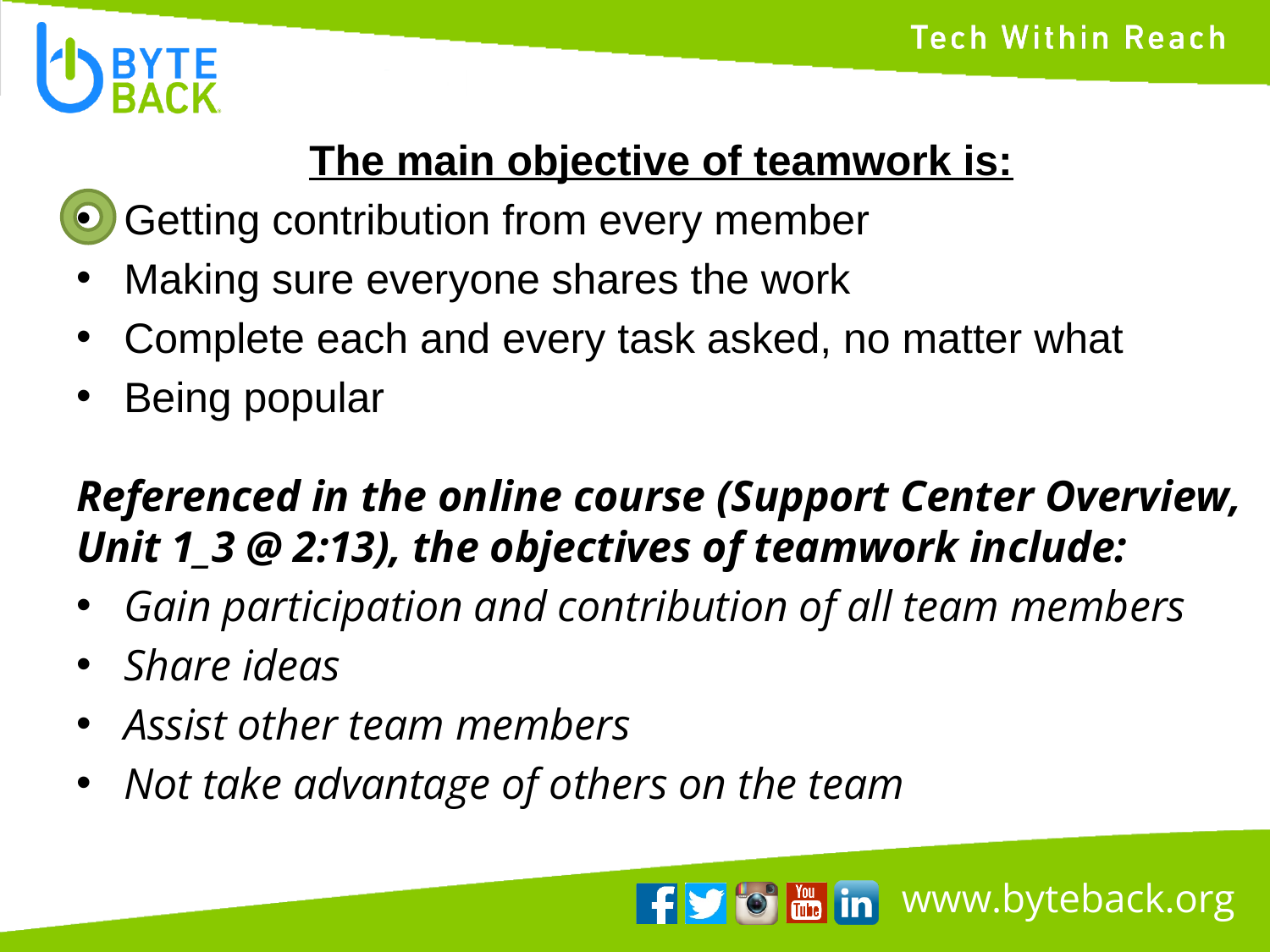

The main objective of teamwork is:
Getting contribution from every member
Making sure everyone shares the work
Complete each and every task asked, no matter what
Being popular

Referenced in the online course (Support Center Overview, Unit 1_3 @ 2:13), the objectives of teamwork include:
Gain participation and contribution of all team members
Share ideas
Assist other team members
Not take advantage of others on the team